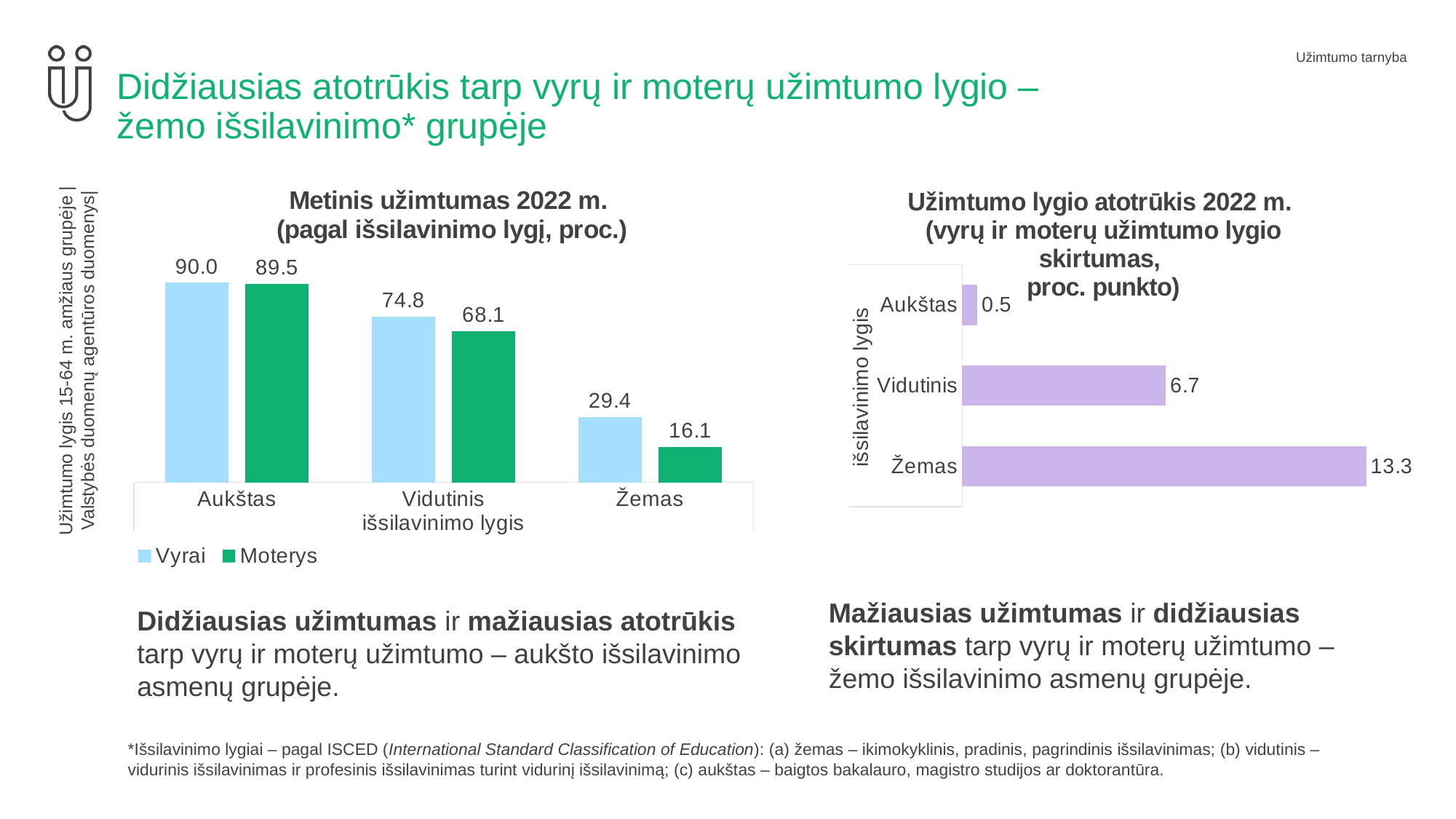

# Didžiausias atotrūkis tarp vyrų ir moterų užimtumo lygio – žemo išsilavinimo* grupėje

### Chart: Užimtumo lygio atotrūkis 2022 m. (vyrų ir moterų užimtumo lygio skirtumas, proc. punkto)

| Category | Atotrūkis |
|---|---|
| Žemas | 13.299999999999997 |
| Vidutinis | 6.700000000000003 |
| Aukštas | 0.5 |

### Chart: Metinis užimtumas 2022 m. (pagal išsilavinimo lygį, proc.)

| Category | Vyrai | Moterys |
|---|---|---|
| Aukštas | 90.0 | 89.5 |
| Vidutinis | 74.8 | 68.1 |
| Žemas | 29.4 | 16.1 |
Užimtumo lygis 15-64 m. amžiaus grupėje |Valstybės duomenų agentūros duomenys|
Mažiausias užimtumas ir didžiausias skirtumas tarp vyrų ir moterų užimtumo – žemo išsilavinimo asmenų grupėje.
Didžiausias užimtumas ir mažiausias atotrūkis tarp vyrų ir moterų užimtumo – aukšto išsilavinimo asmenų grupėje.
*Išsilavinimo lygiai – pagal ISCED (International Standard Classification of Education): (a) žemas – ikimokyklinis, pradinis, pagrindinis išsilavinimas; (b) vidutinis – vidurinis išsilavinimas ir profesinis išsilavinimas turint vidurinį išsilavinimą; (c) aukštas – baigtos bakalauro, magistro studijos ar doktorantūra.